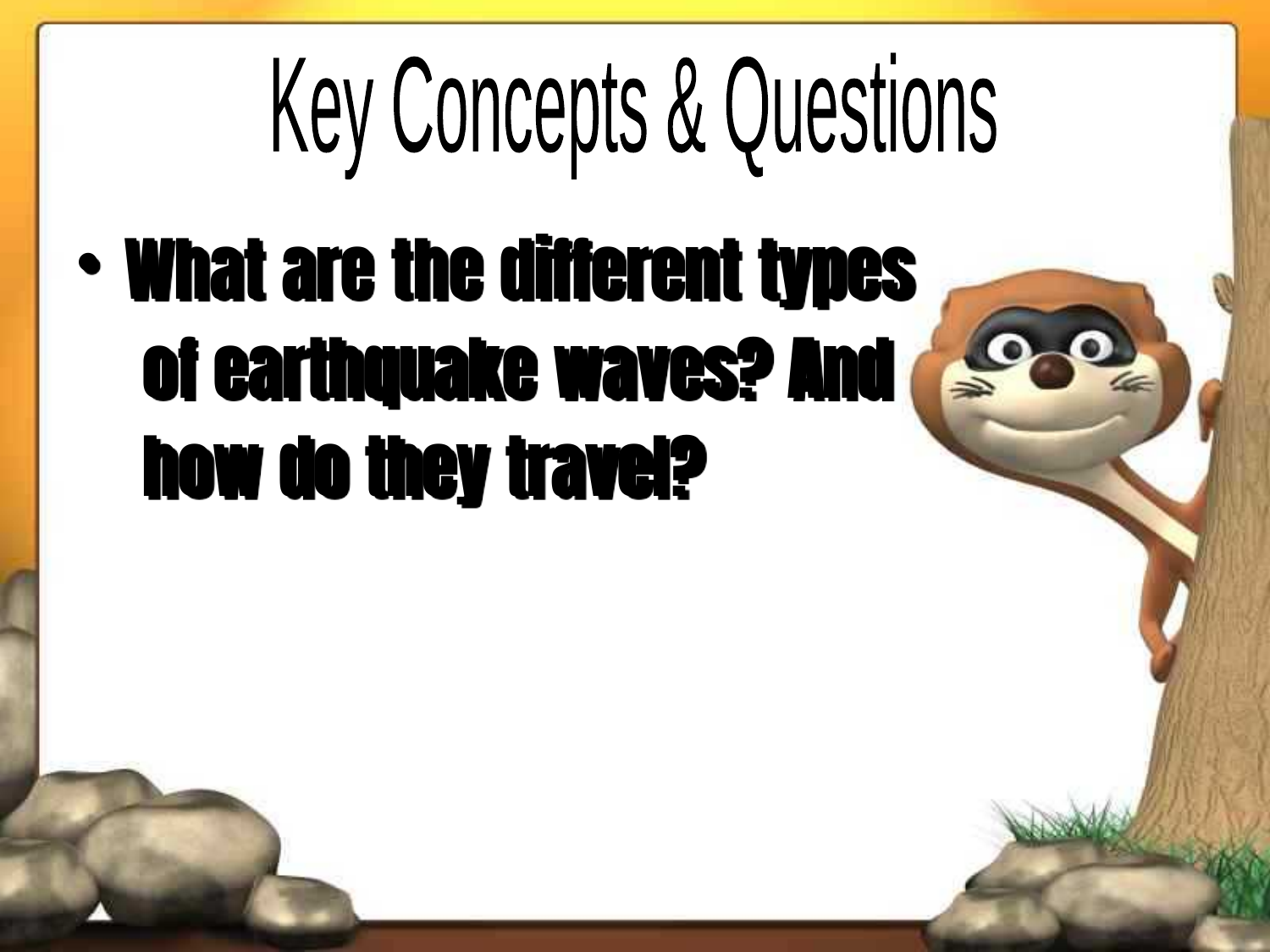

Key Concepts & Questions
What are the different types
    of earthquake waves? And
    how do they travel?